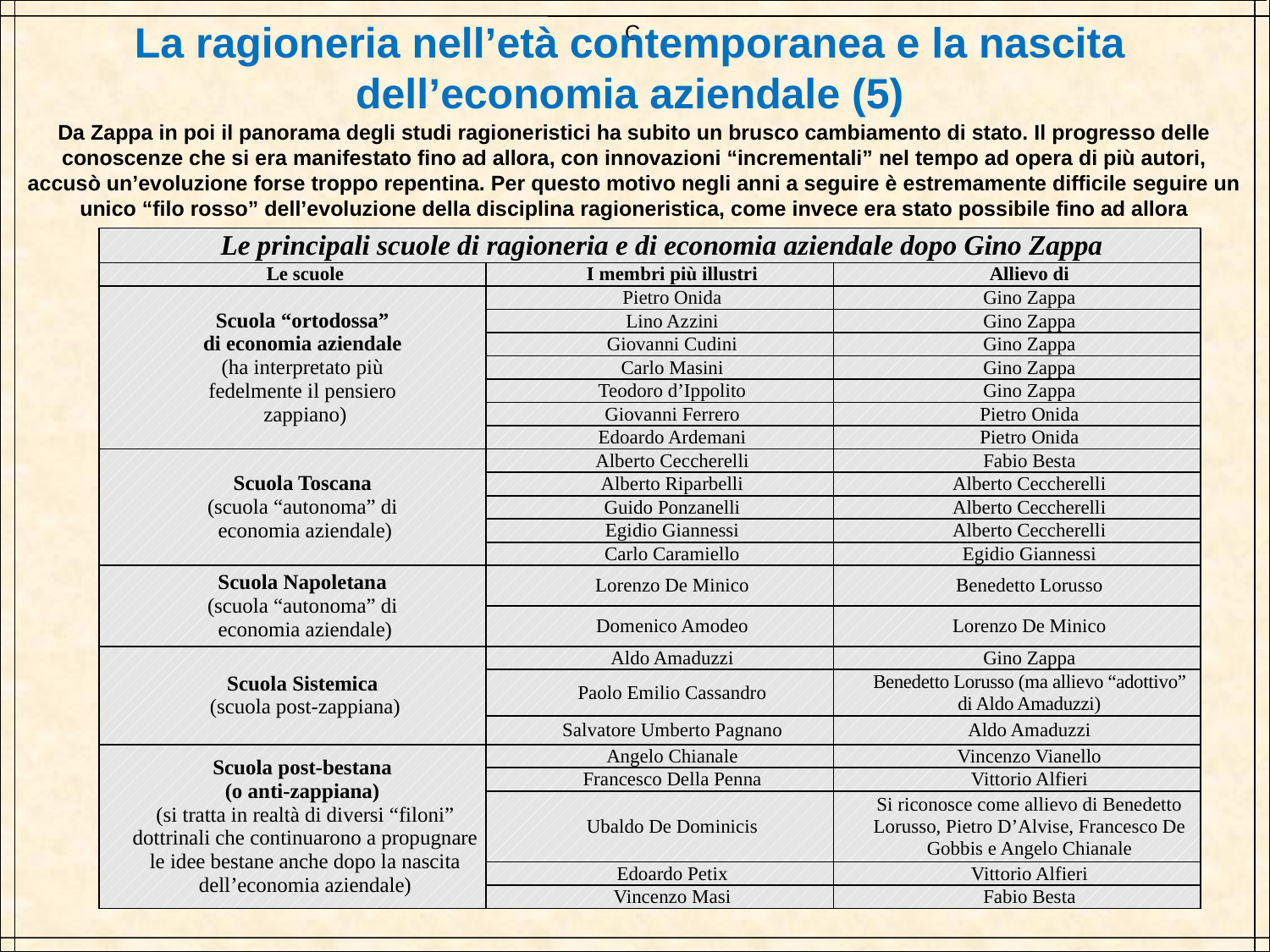

C

La ragioneria nell’età contemporanea e la nascita dell’economia aziendale (5)

Da Zappa in poi il panorama degli studi ragioneristici ha subito un brusco cambiamento di stato. Il progresso delle conoscenze che si era manifestato fino ad allora, con innovazioni “incrementali” nel tempo ad opera di più autori, accusò un’evoluzione forse troppo repentina. Per questo motivo negli anni a seguire è estremamente difficile seguire un unico “filo rosso” dell’evoluzione della disciplina ragioneristica, come invece era stato possibile fino ad allora
| Le principali scuole di ragioneria e di economia aziendale dopo Gino Zappa |  |  |
| --- | --- | --- |
| Le scuole | I membri più illustri | Allievo di |
| Scuola “ortodossa” di economia aziendale (ha interpretato più fedelmente il pensiero zappiano) | Pietro Onida | Gino Zappa |
|  | Lino Azzini | Gino Zappa |
|  | Giovanni Cudini | Gino Zappa |
|  | Carlo Masini | Gino Zappa |
|  | Teodoro d’Ippolito | Gino Zappa |
|  | Giovanni Ferrero | Pietro Onida |
|  | Edoardo Ardemani | Pietro Onida |
| Scuola Toscana (scuola “autonoma” di economia aziendale) | Alberto Ceccherelli | Fabio Besta |
|  | Alberto Riparbelli | Alberto Ceccherelli |
|  | Guido Ponzanelli | Alberto Ceccherelli |
|  | Egidio Giannessi | Alberto Ceccherelli |
|  | Carlo Caramiello | Egidio Giannessi |
| Scuola Napoletana (scuola “autonoma” di economia aziendale) | Lorenzo De Minico | Benedetto Lorusso |
|  | Domenico Amodeo | Lorenzo De Minico |
| Scuola Sistemica (scuola post-zappiana) | Aldo Amaduzzi | Gino Zappa |
|  | Paolo Emilio Cassandro | Benedetto Lorusso (ma allievo “adottivo” di Aldo Amaduzzi) |
|  | Salvatore Umberto Pagnano | Aldo Amaduzzi |
| Scuola post-bestana (o anti-zappiana) (si tratta in realtà di diversi “filoni” dottrinali che continuarono a propugnare le idee bestane anche dopo la nascita dell’economia aziendale) | Angelo Chianale | Vincenzo Vianello |
|  | Francesco Della Penna | Vittorio Alfieri |
|  | Ubaldo De Dominicis | Si riconosce come allievo di Benedetto Lorusso, Pietro D’Alvise, Francesco De Gobbis e Angelo Chianale |
|  | Edoardo Petix | Vittorio Alfieri |
|  | Vincenzo Masi | Fabio Besta |